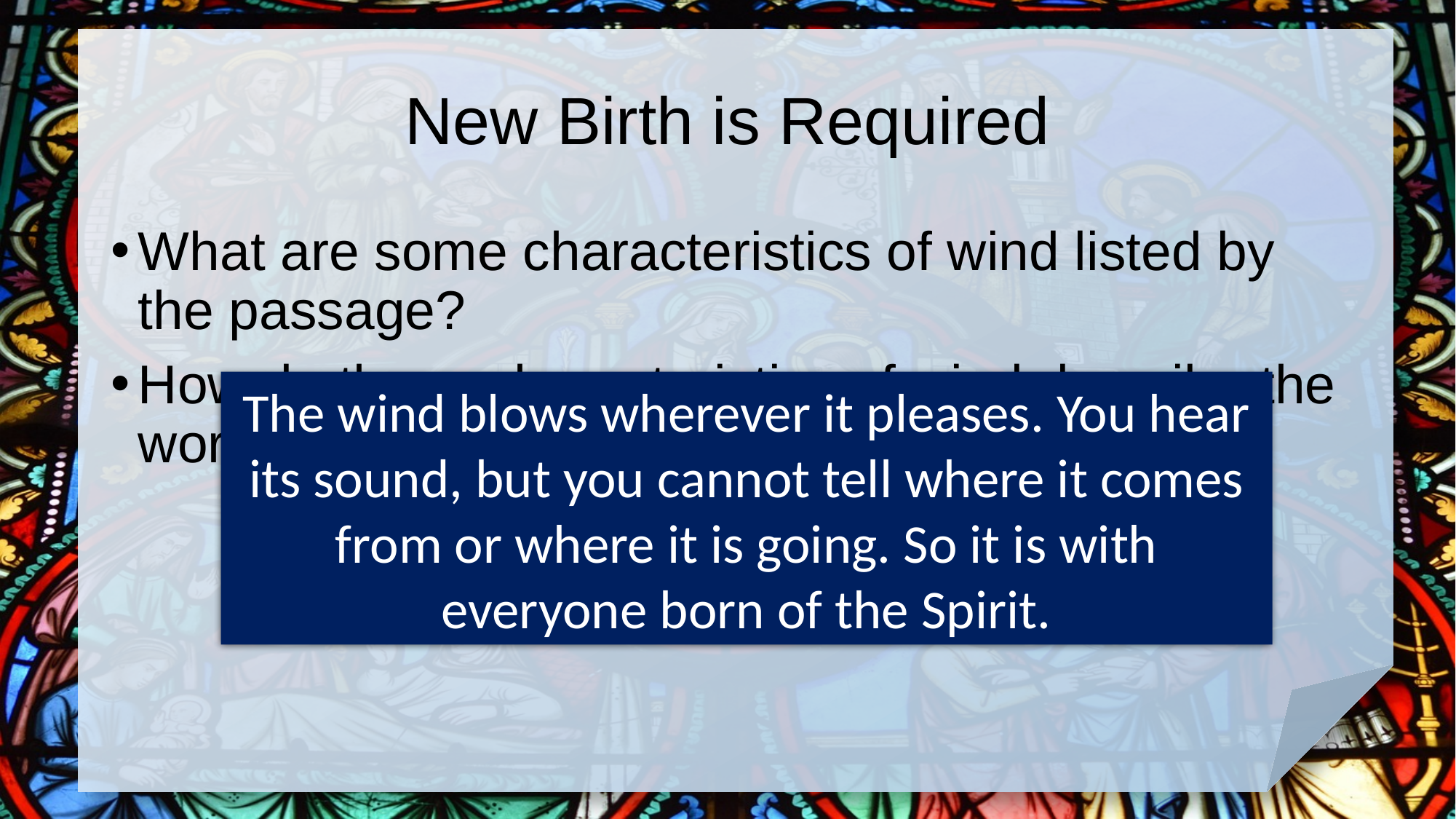

# New Birth is Required
What are some characteristics of wind listed by the passage?
How do these characteristics of wind describe the work of the Holy Spirit?

The wind blows wherever it pleases. You hear its sound, but you cannot tell where it comes from or where it is going. So it is with everyone born of the Spirit.